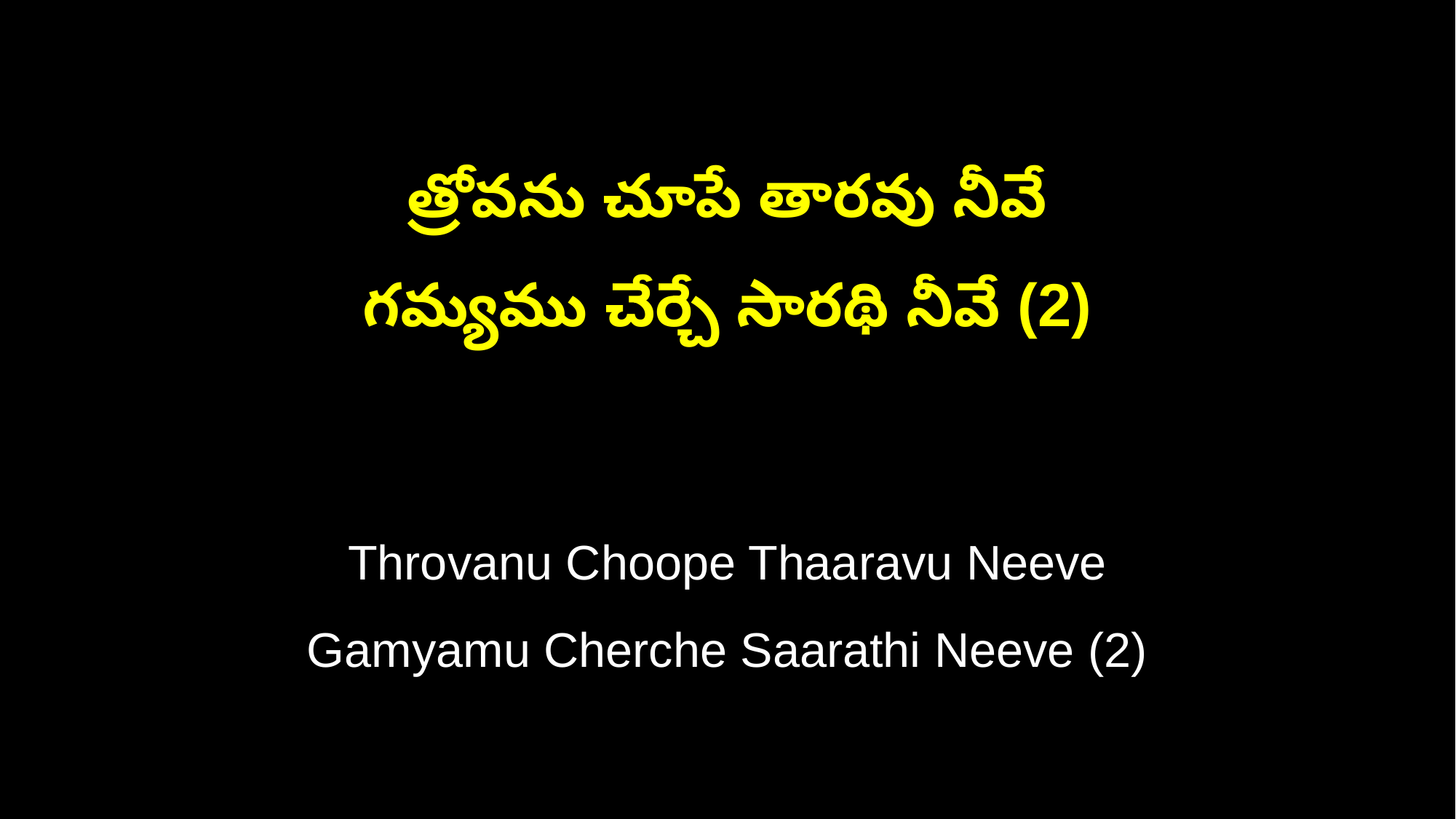

త్రోవను చూపే తారవు నీవే
గమ్యము చేర్చే సారథి నీవే (2)
Throvanu Choope Thaaravu Neeve
Gamyamu Cherche Saarathi Neeve (2)